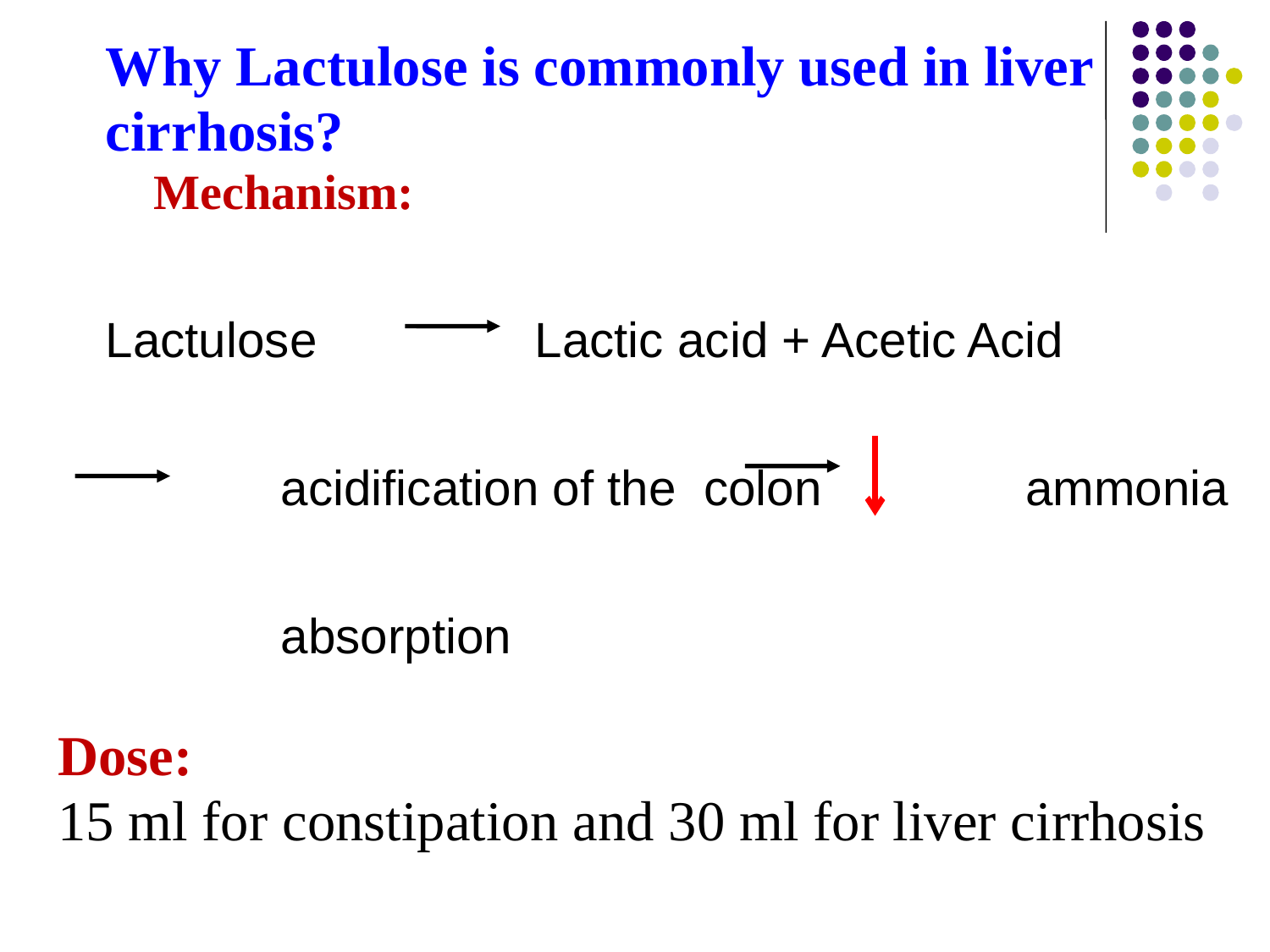

Why Lactulose is commonly used in liver
cirrhosis?
Mechanism:
Lactulose		Lactic acid + Acetic Acid		acidification of the  colon	        ammonia 	absorption

Dose:
15 ml for constipation and 30 ml for liver cirrhosis